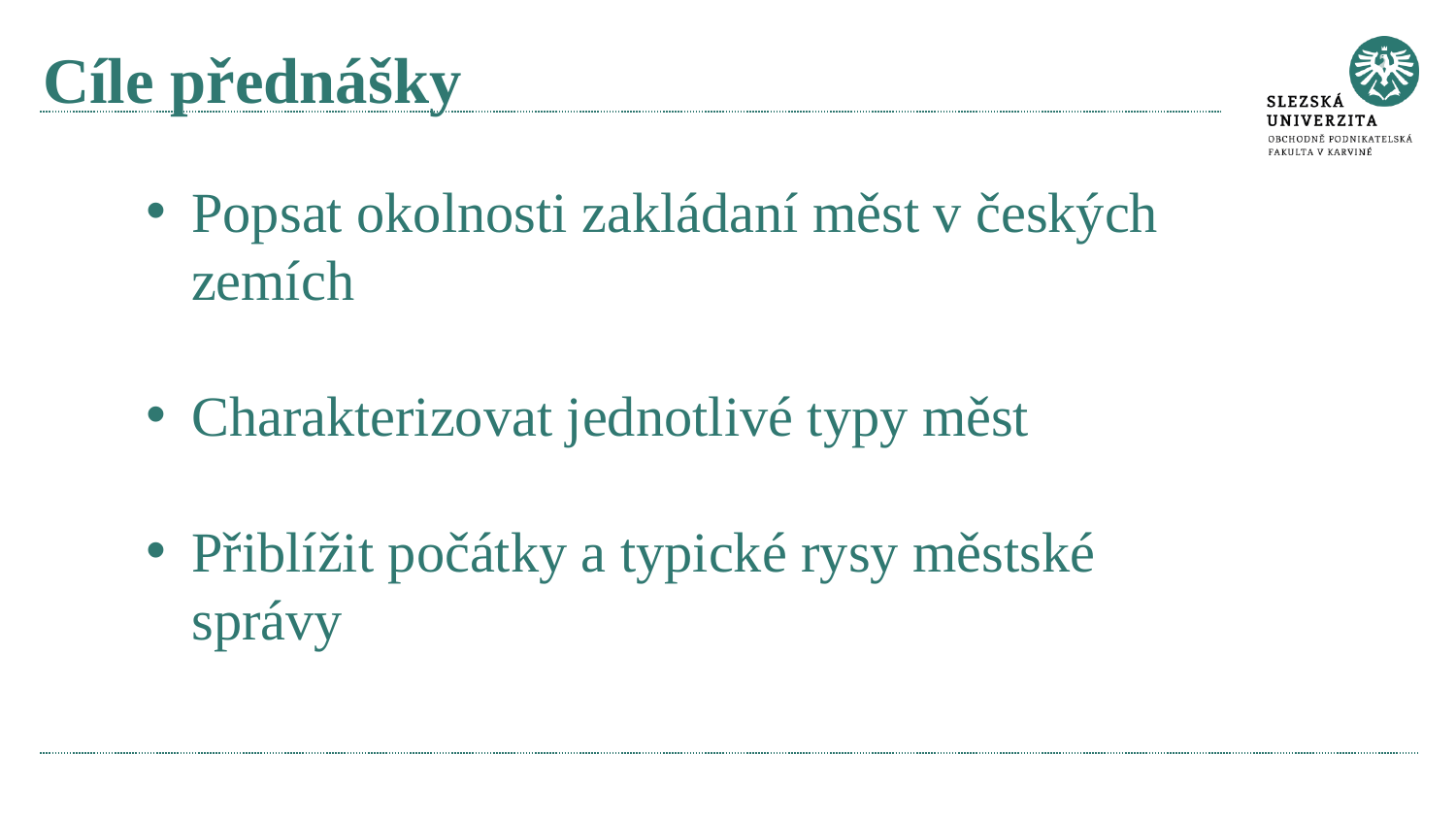

# Cíle přednášky

Popsat okolnosti zakládaní měst v českých zemích

Charakterizovat jednotlivé typy měst

Přiblížit počátky a typické rysy městské správy